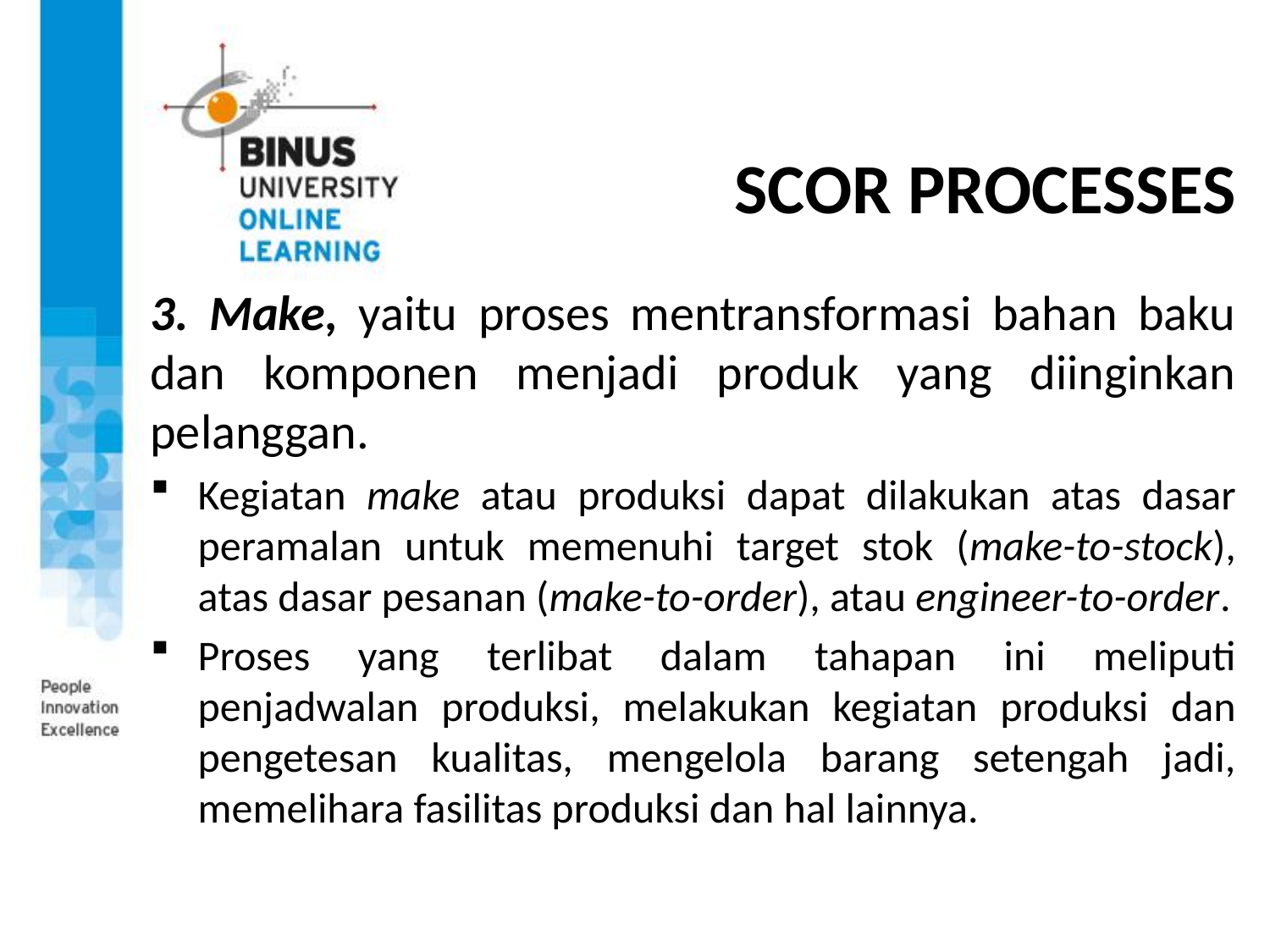

# SCOR PROCESSES
3. Make, yaitu proses mentransformasi bahan baku dan komponen menjadi produk yang diinginkan pelanggan.
Kegiatan make atau produksi dapat dilakukan atas dasar peramalan untuk memenuhi target stok (make-to-stock), atas dasar pesanan (make-to-order), atau engineer-to-order.
Proses yang terlibat dalam tahapan ini meliputi penjadwalan produksi, melakukan kegiatan produksi dan pengetesan kualitas, mengelola barang setengah jadi, memelihara fasilitas produksi dan hal lainnya.